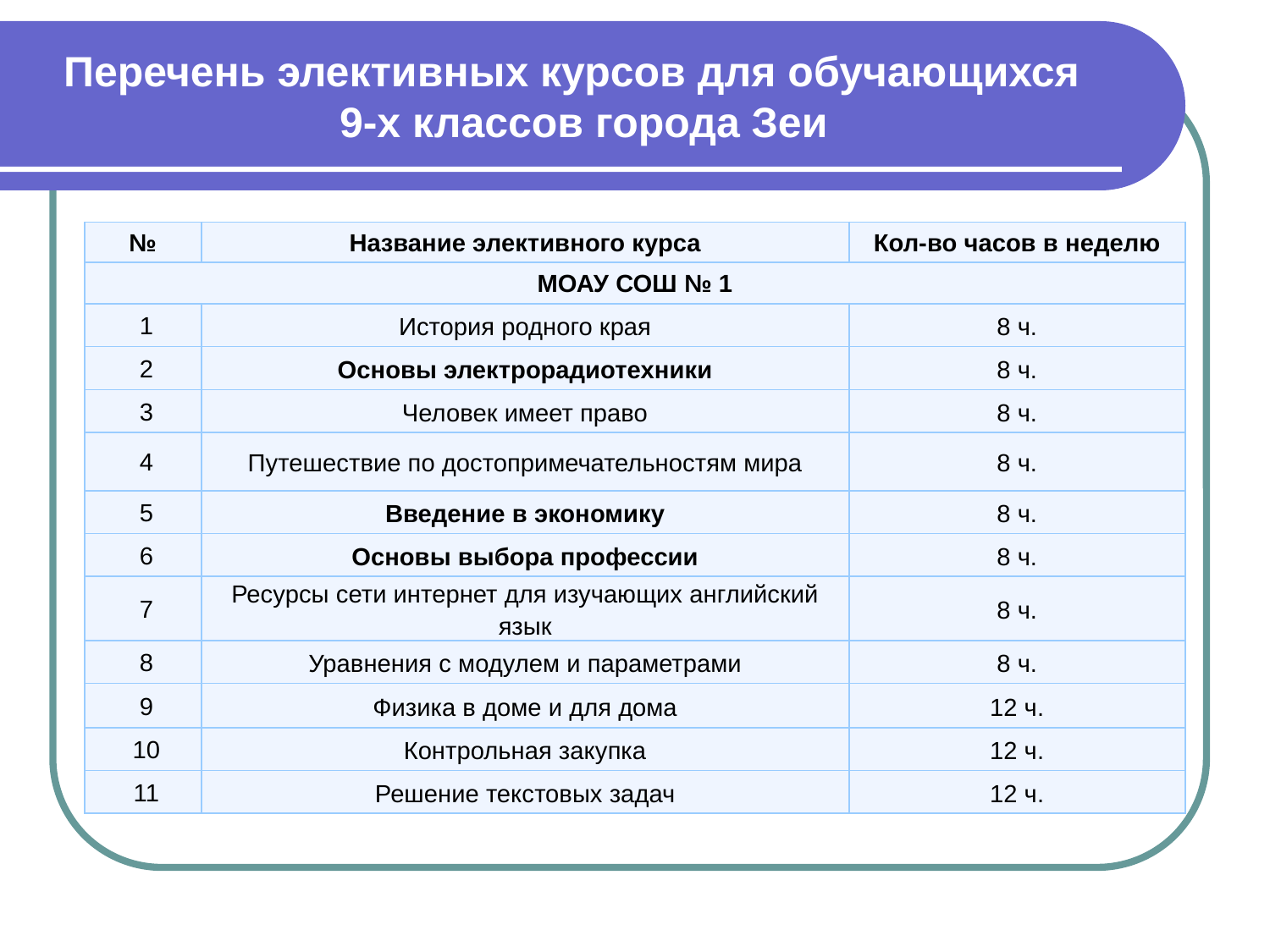

# Перечень элективных курсов для обучающихся   9-х классов города Зеи
| № | Название элективного курса | Кол-во часов в неделю |
| --- | --- | --- |
| МОАУ СОШ № 1 |  |  |
| 1 | История родного края | 8 ч. |
| 2 | Основы электрорадиотехники | 8 ч. |
| 3 | Человек имеет право | 8 ч. |
| 4 | Путешествие по достопримечательностям мира | 8 ч. |
| 5 | Введение в экономику | 8 ч. |
| 6 | Основы выбора профессии | 8 ч. |
| 7 | Ресурсы сети интернет для изучающих английский язык | 8 ч. |
| 8 | Уравнения с модулем и параметрами | 8 ч. |
| 9 | Физика в доме и для дома | 12 ч. |
| 10 | Контрольная закупка | 12 ч. |
| 11 | Решение текстовых задач | 12 ч. |